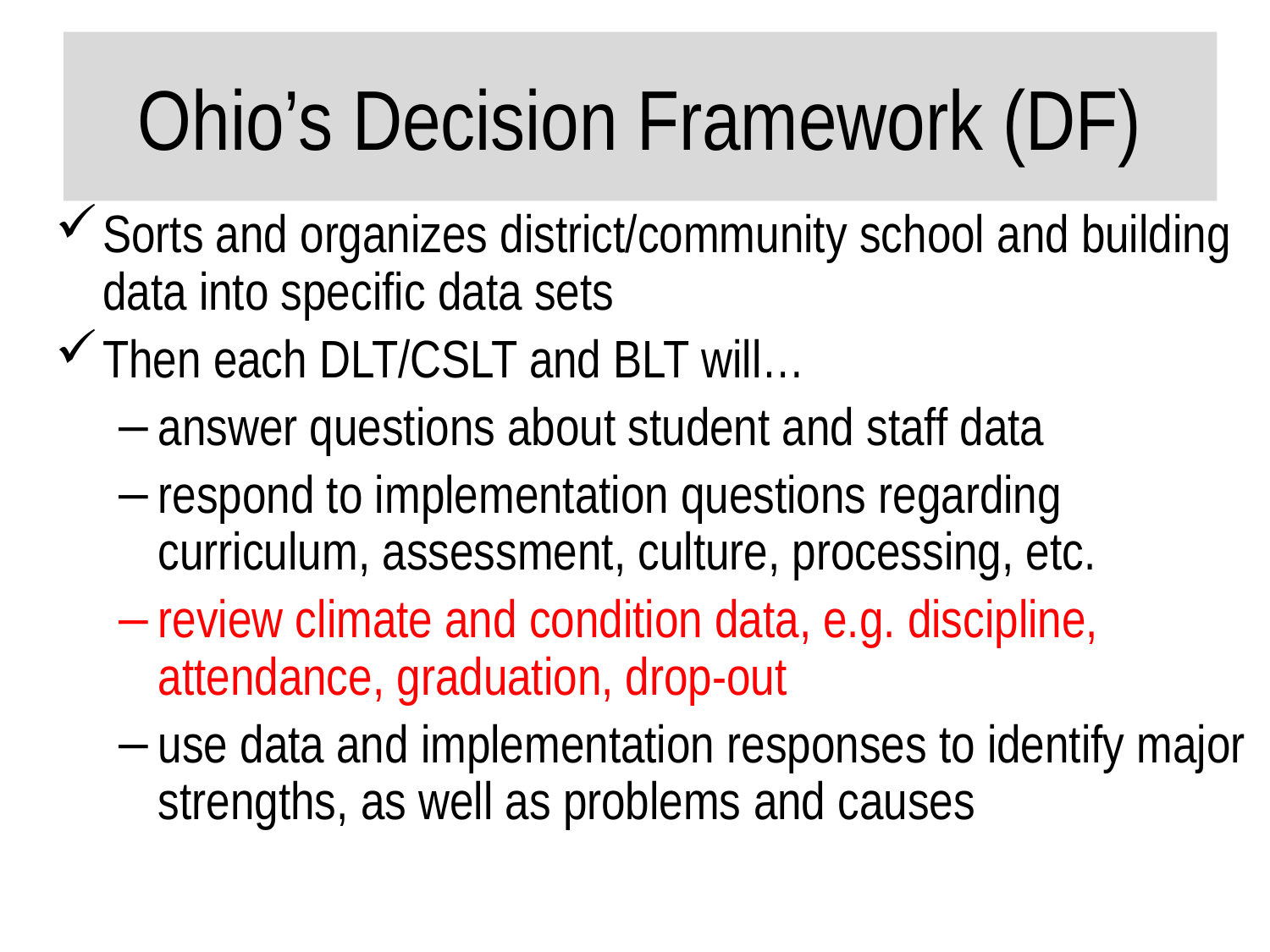

# Ohio’s Decision Framework (DF)
Sorts and organizes district/community school and building data into specific data sets
Then each DLT/CSLT and BLT will…
answer questions about student and staff data
respond to implementation questions regarding curriculum, assessment, culture, processing, etc.
review climate and condition data, e.g. discipline, attendance, graduation, drop-out
use data and implementation responses to identify major strengths, as well as problems and causes